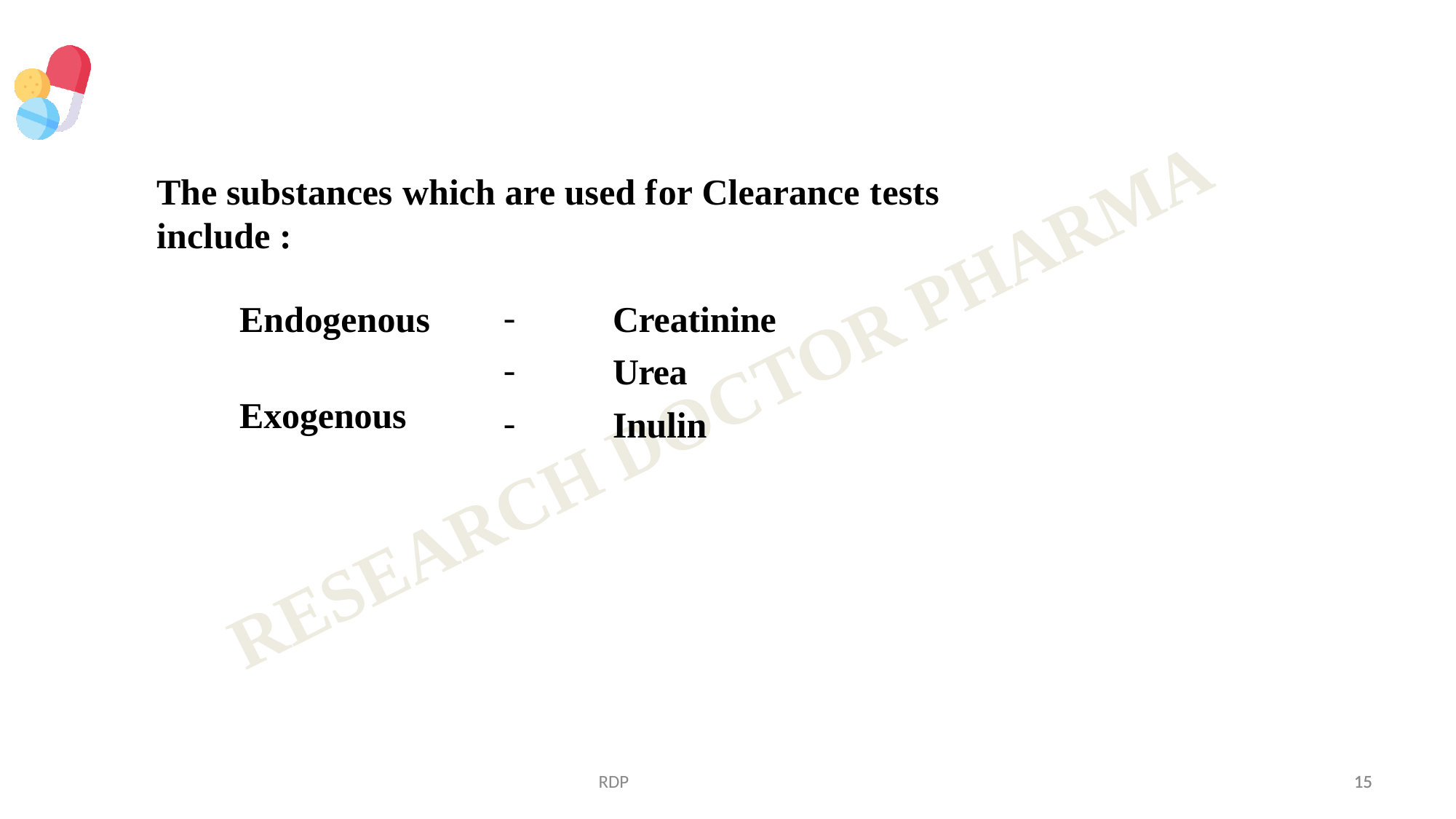

# The substances which are used for Clearance tests	include :
Creatinine
Urea
Inulin
Endogenous
Exogenous
RDP
15
15